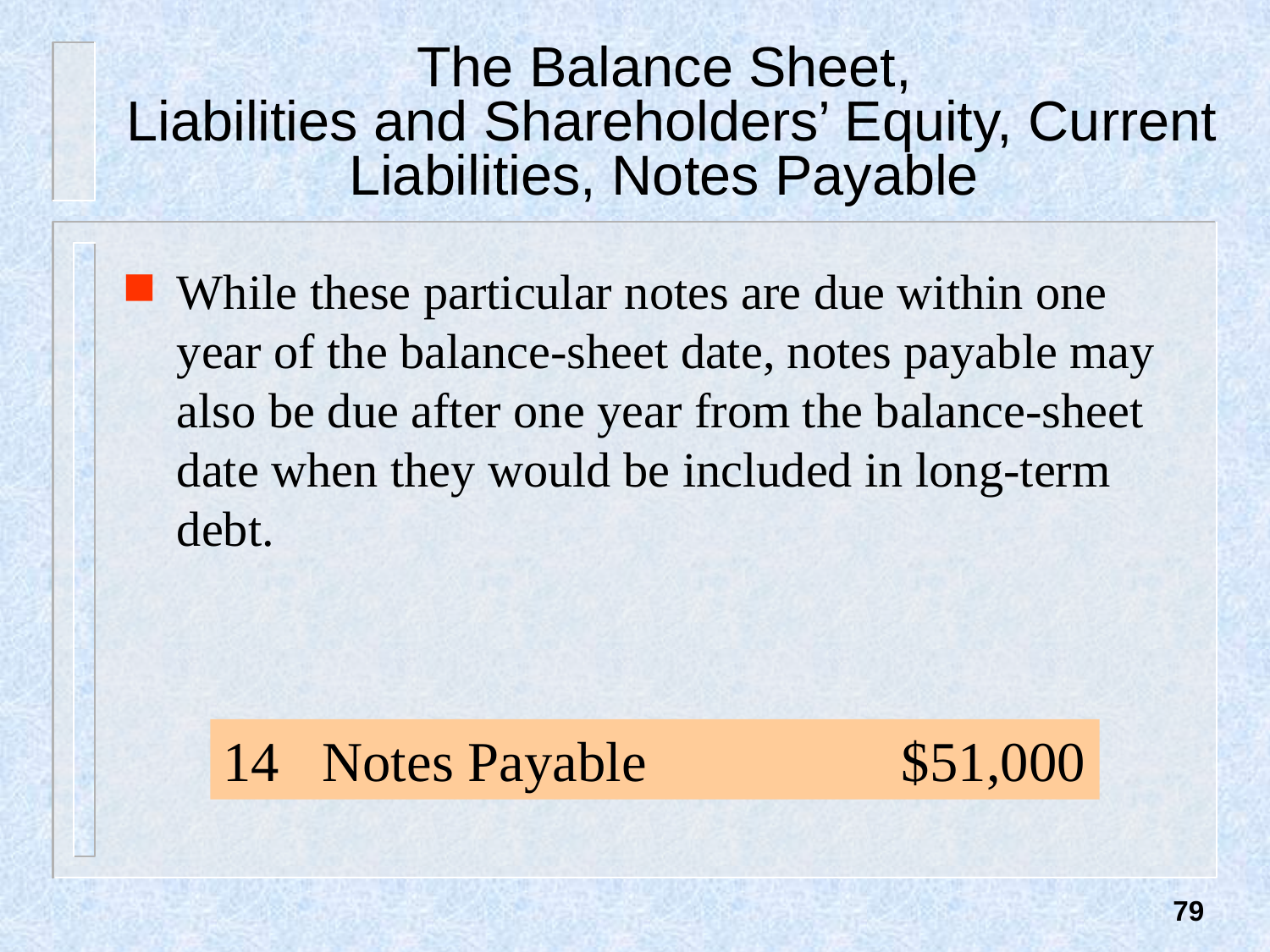

# The Balance Sheet, Liabilities and Shareholders’ Equity, Current Liabilities, Notes Payable
While these particular notes are due within one year of the balance-sheet date, notes payable may also be due after one year from the balance-sheet date when they would be included in long-term debt.
14   Notes Payable                  $51,000
79